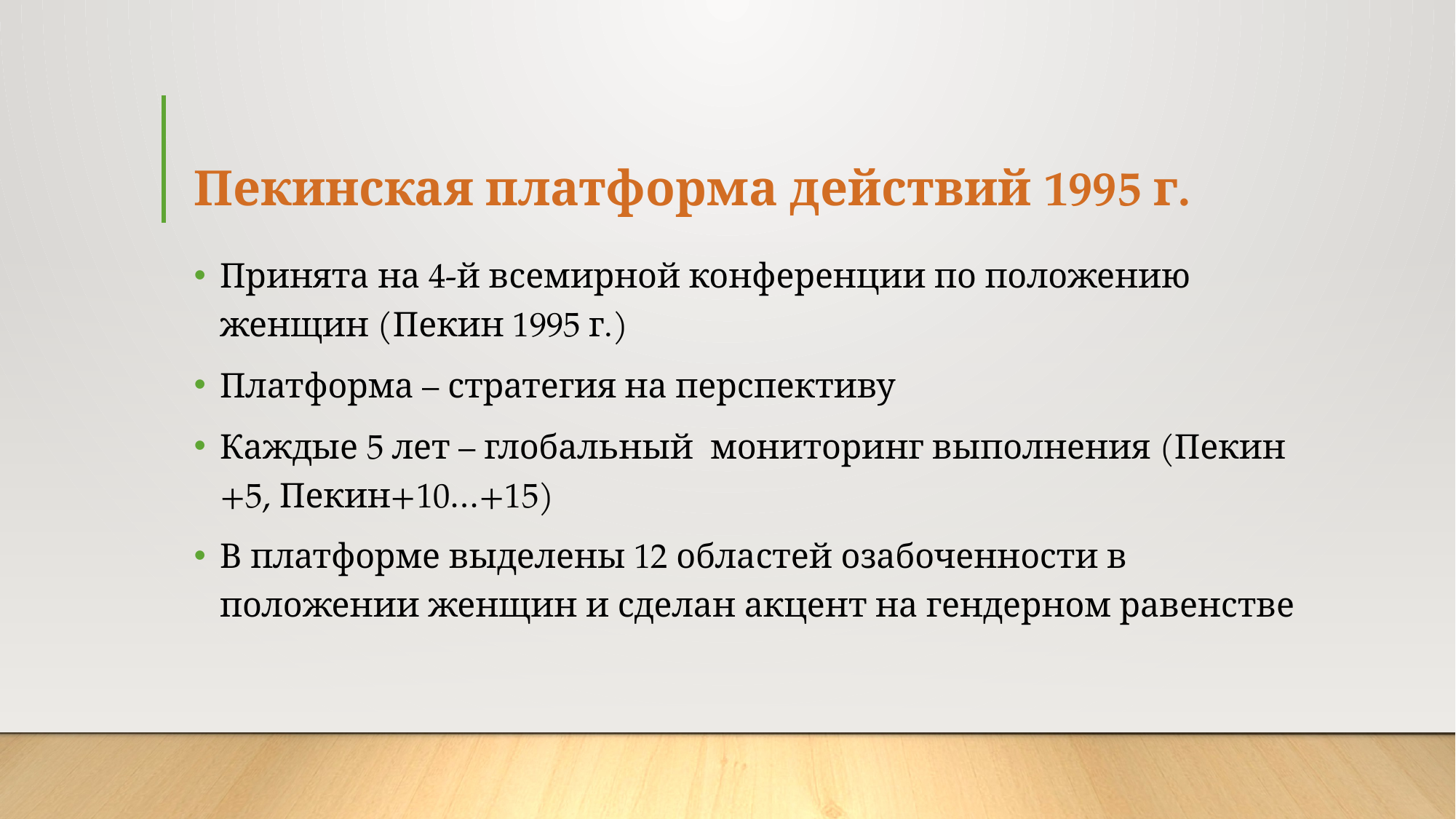

# Пекинская платформа действий 1995 г.
Принята на 4-й всемирной конференции по положению женщин (Пекин 1995 г.)
Платформа – стратегия на перспективу
Каждые 5 лет – глобальный  мониторинг выполнения (Пекин +5, Пекин+10…+15)
В платформе выделены 12 областей озабоченности в положении женщин и сделан акцент на гендерном равенстве